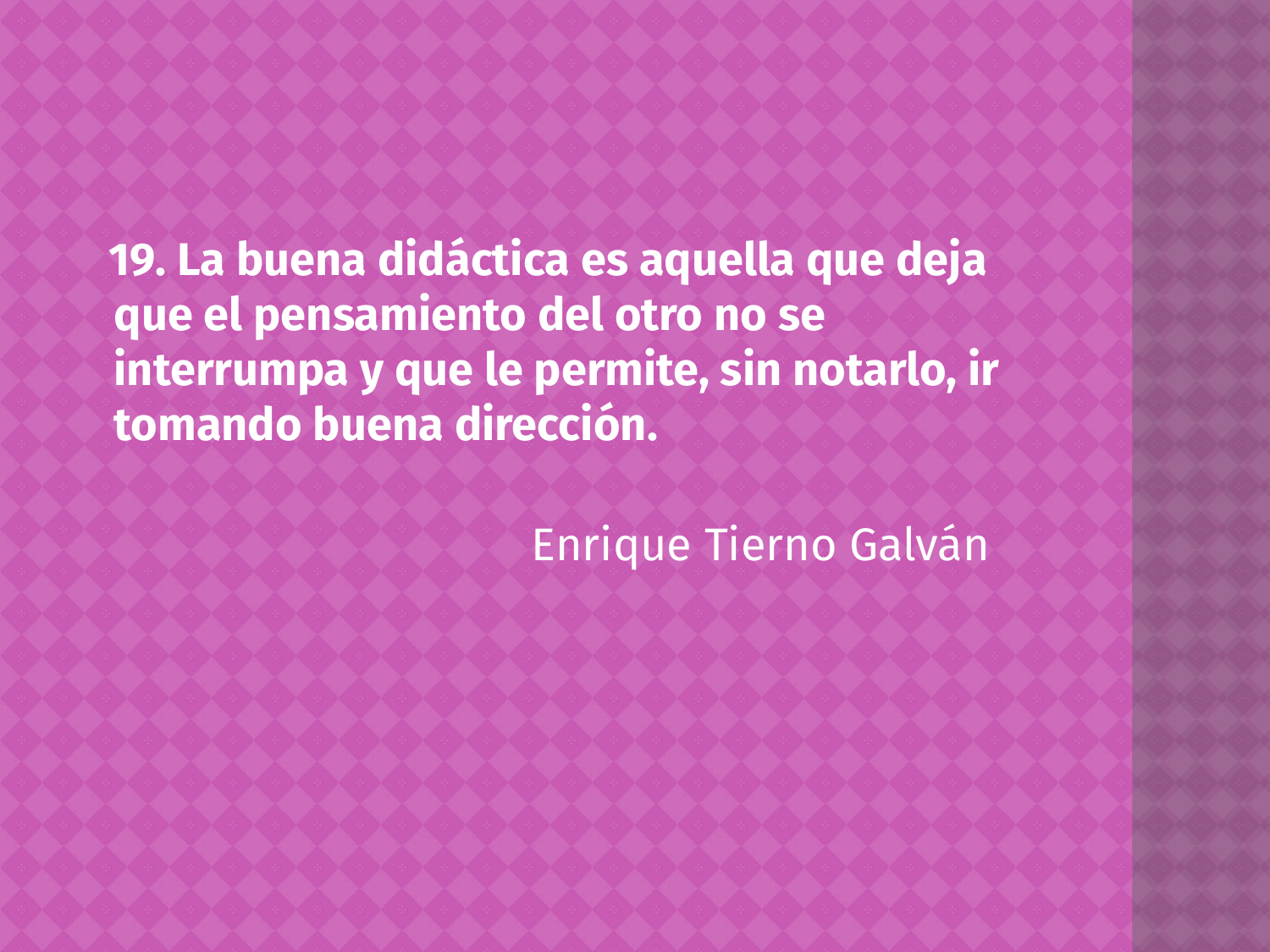

19. La buena didáctica es aquella que deja que el pensamiento del otro no se interrumpa y que le permite, sin notarlo, ir tomando buena dirección.
                                                                                                                  Enrique Tierno Galván